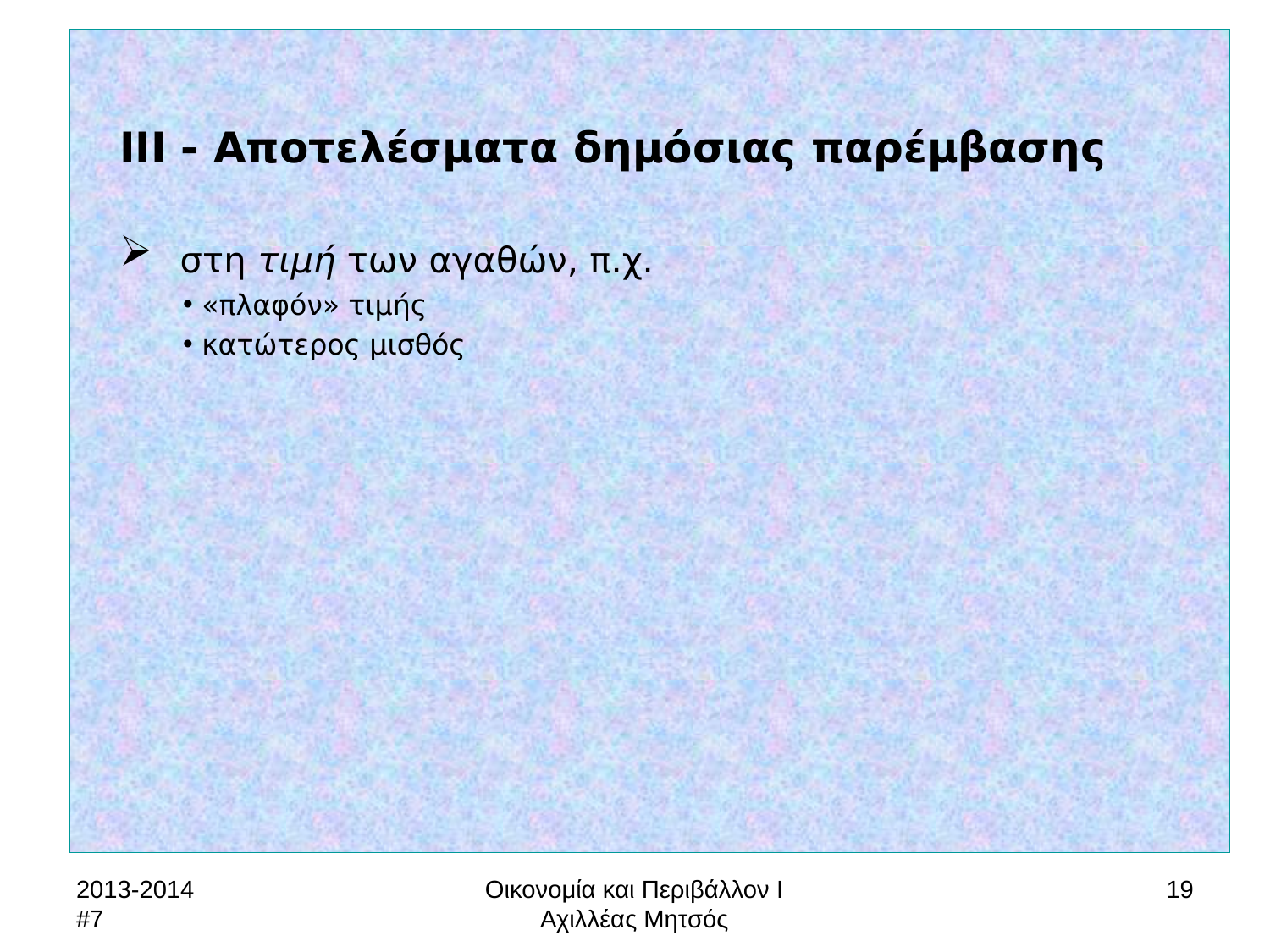

ΙΙΙ - Αποτελέσματα δημόσιας παρέμβασης
  στη τιμή των αγαθών, π.χ.
 «πλαφόν» τιμής
 κατώτερος μισθός
2013-2014      #7
Οικονομία και Περιβάλλον Ι
Αχιλλέας Μητσός
19